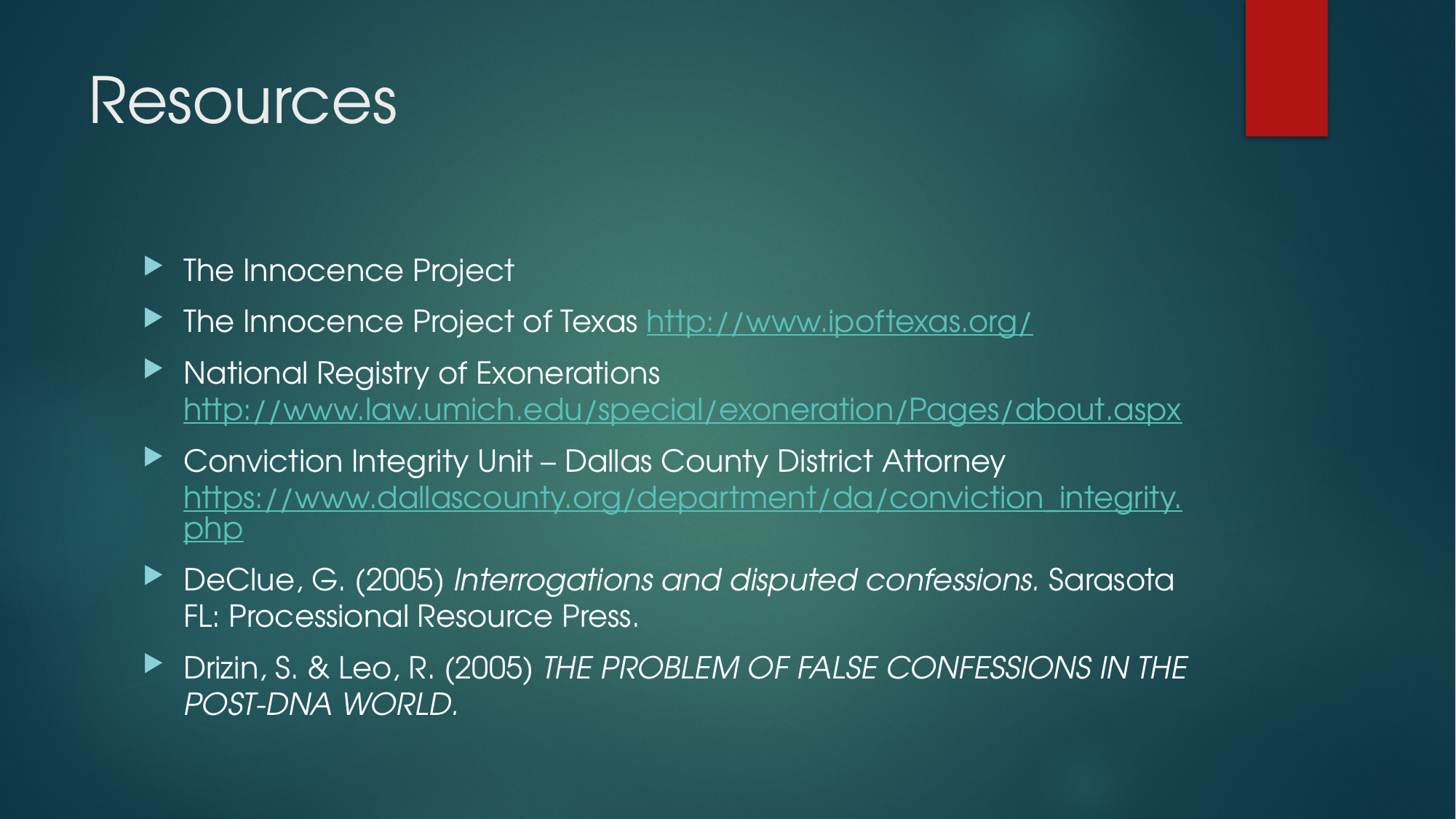

# Resources
The Innocence Project
The Innocence Project of Texas http://www.ipoftexas.org/
National Registry of Exonerations http://www.law.umich.edu/special/exoneration/Pages/about.aspx
Conviction Integrity Unit – Dallas County District Attorney https://www.dallascounty.org/department/da/conviction_integrity.php
DeClue, G. (2005) Interrogations and disputed confessions. Sarasota FL: Processional Resource Press.
Drizin, S. & Leo, R. (2005) THE PROBLEM OF FALSE CONFESSIONS IN THE POST-DNA WORLD.